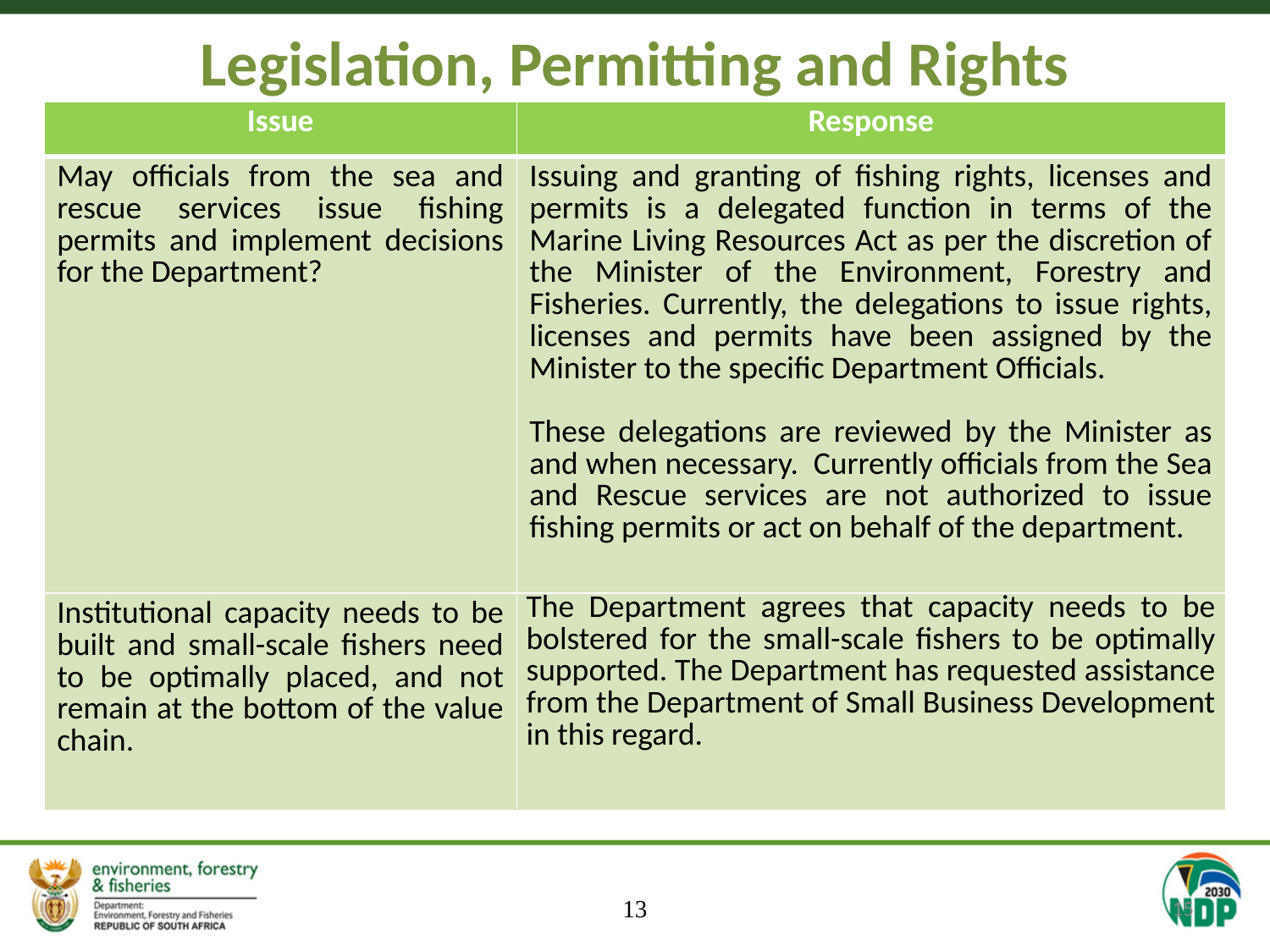

# Legislation, Permitting and Rights
| Issue | Response |
| --- | --- |
| May officials from the sea and rescue services issue fishing permits and implement decisions for the Department? | Issuing and granting of fishing rights, licenses and permits is a delegated function in terms of the Marine Living Resources Act as per the discretion of the Minister of the Environment, Forestry and Fisheries. Currently, the delegations to issue rights, licenses and permits have been assigned by the Minister to the specific Department Officials. These delegations are reviewed by the Minister as and when necessary. Currently officials from the Sea and Rescue services are not authorized to issue fishing permits or act on behalf of the department. |
| Institutional capacity needs to be built and small-scale fishers need to be optimally placed, and not remain at the bottom of the value chain. | The Department agrees that capacity needs to be bolstered for the small-scale fishers to be optimally supported. The Department has requested assistance from the Department of Small Business Development in this regard. |
13
15